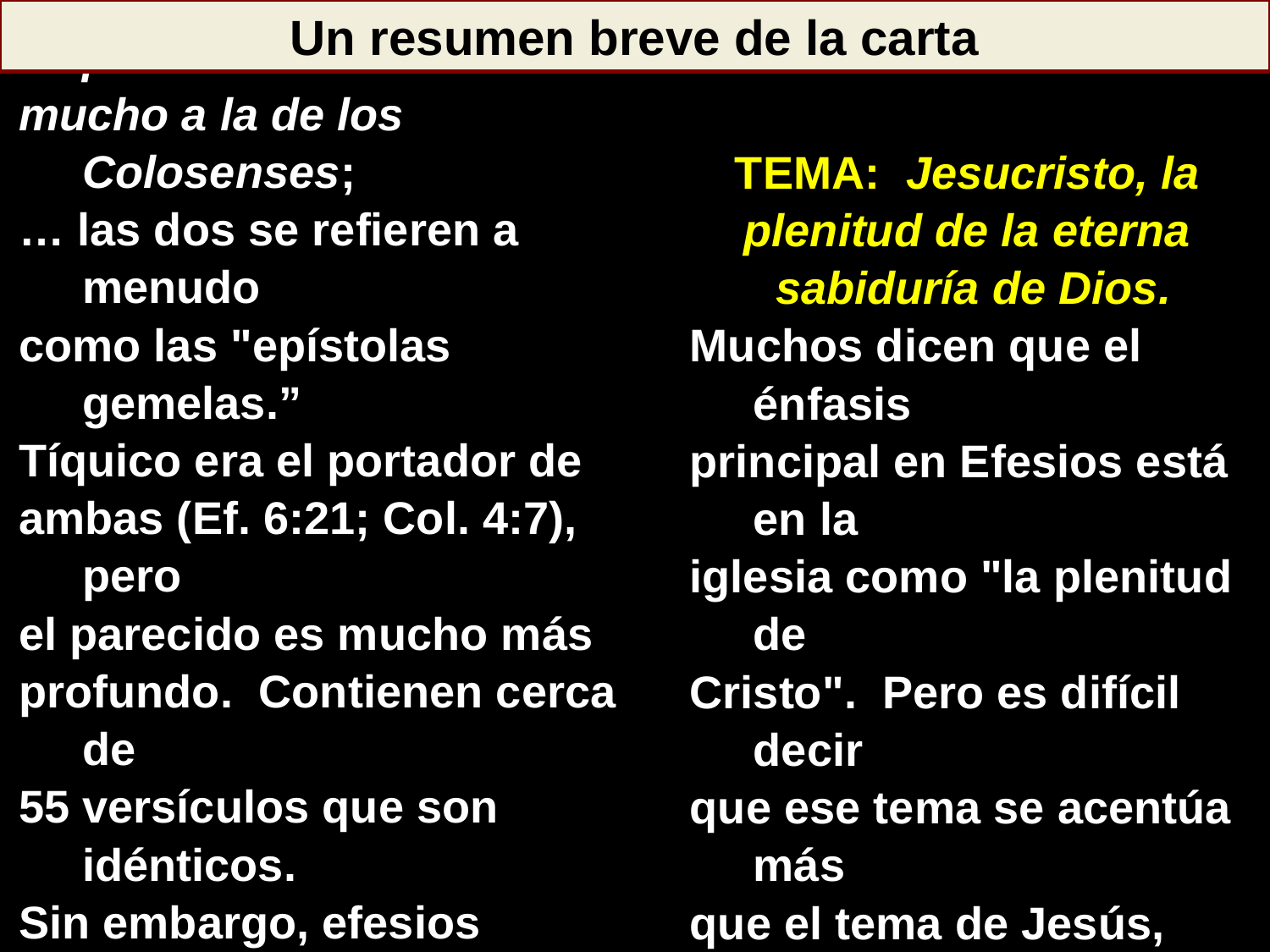

Un resumen breve de la carta
La carta a los Efesios se parece
mucho a la de los Colosenses;
… las dos se refieren a menudo
como las "epístolas gemelas.”
Tíquico era el portador de
ambas (Ef. 6:21; Col. 4:7), pero
el parecido es mucho más
profundo.  Contienen cerca de
55 versículos que son idénticos.
Sin embargo, efesios expone
más a fondo sobre algunos
temas.
TEMA:  Jesucristo, la
plenitud de la eterna
sabiduría de Dios.
Muchos dicen que el énfasis
principal en Efesios está en la
iglesia como "la plenitud de
Cristo".  Pero es difícil decir
que ese tema se acentúa más
que el tema de Jesús, como
la plenitud de todo.